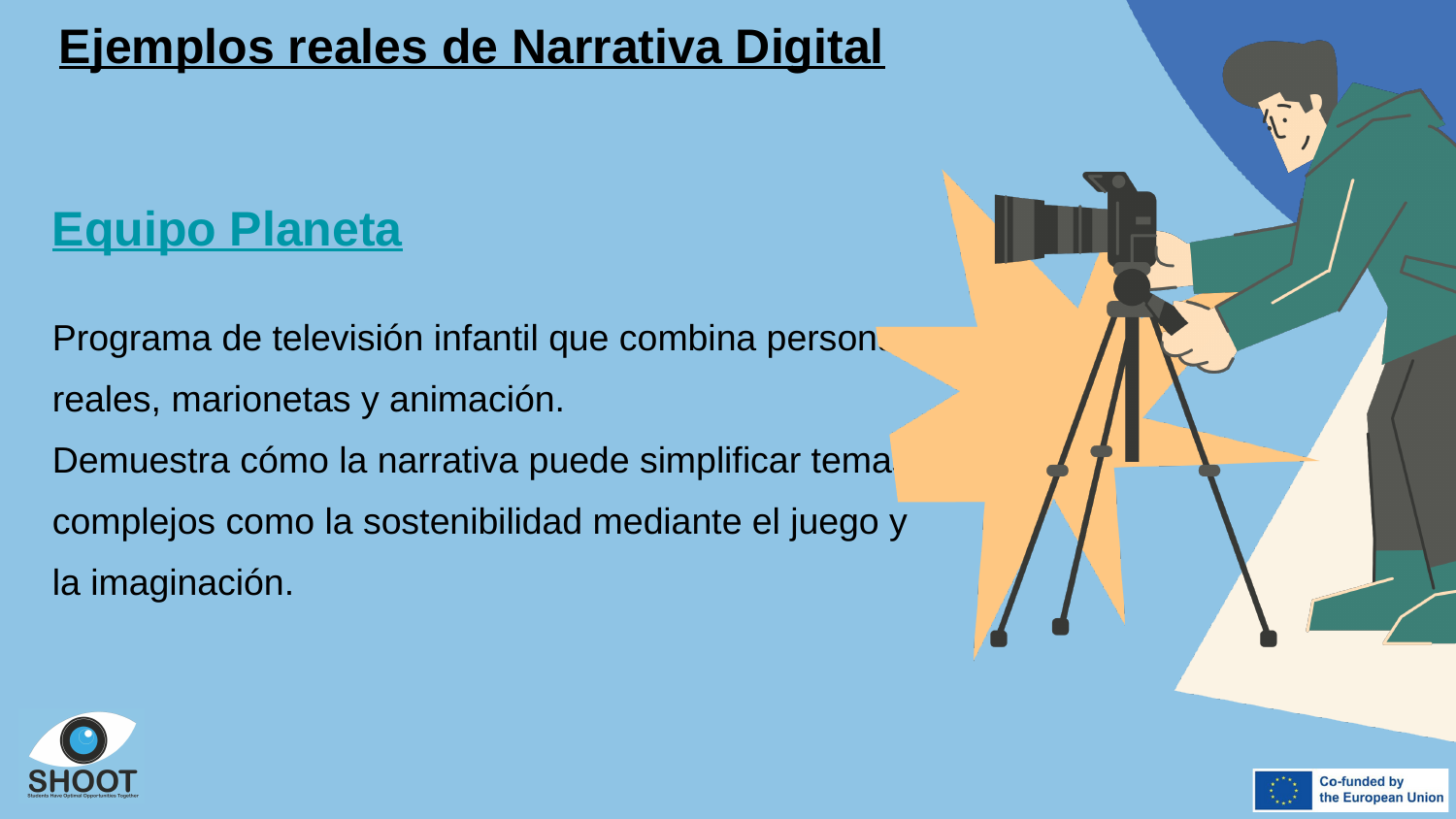

Ejemplos reales de Narrativa Digital

Equipo Planeta
Programa de televisión infantil que combina personas reales, marionetas y animación.
Demuestra cómo la narrativa puede simplificar temas complejos como la sostenibilidad mediante el juego y la imaginación.